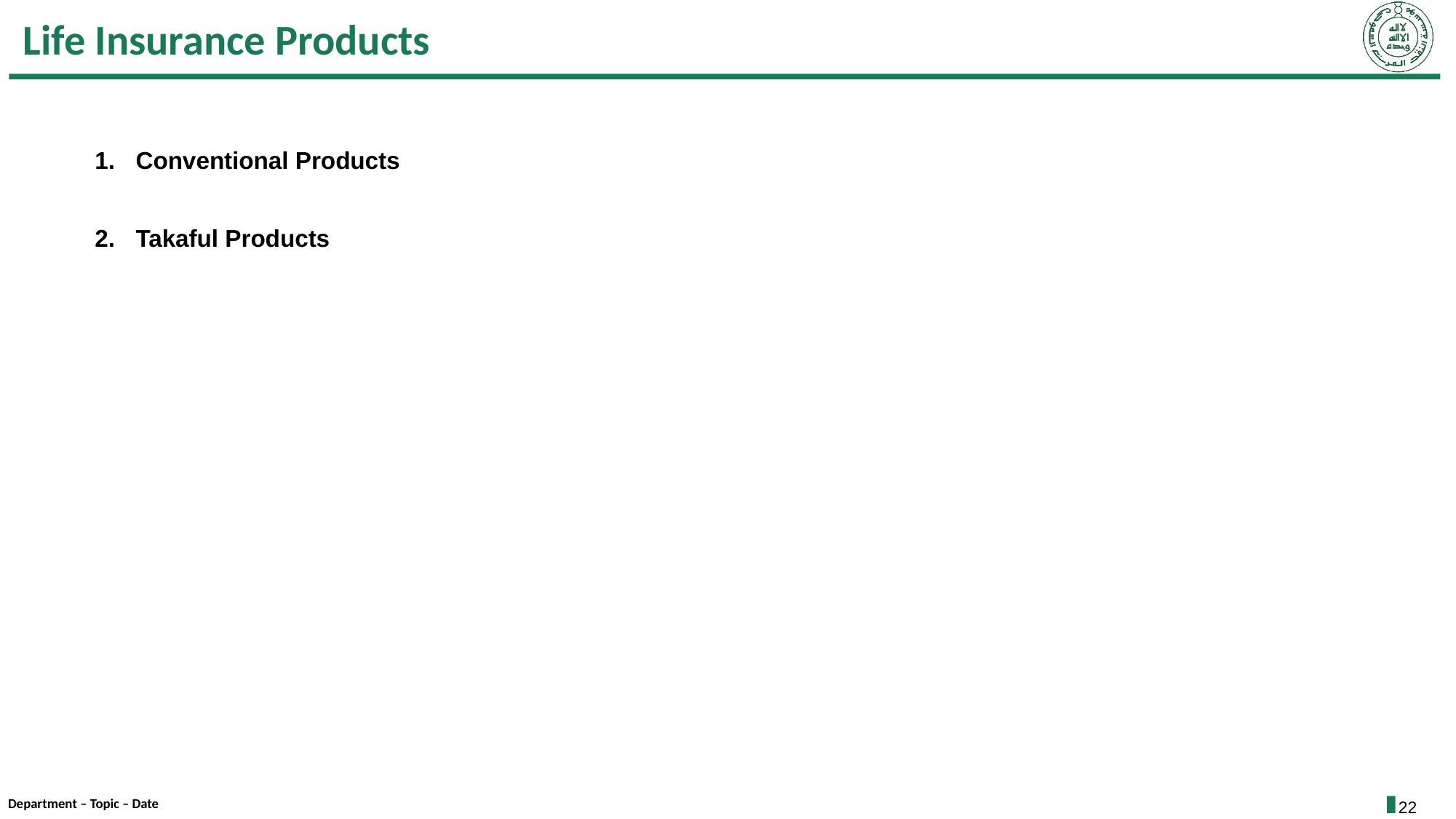

# Life Insurance Products
Conventional Products

Takaful Products